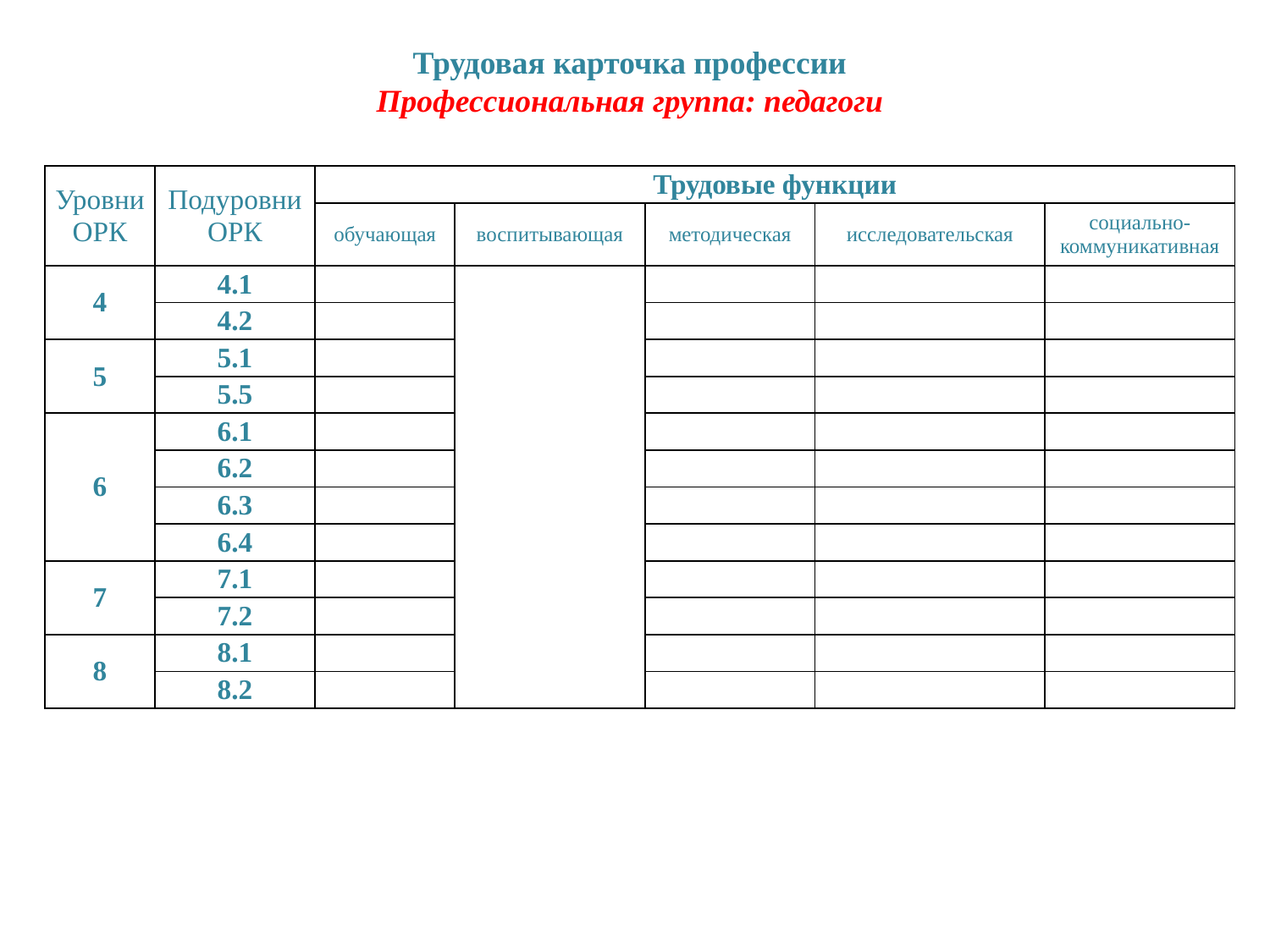

Трудовая карточка профессии
Профессиональная группа: педагоги
| Уровни ОРК | Подуровни ОРК | Трудовые функции |  |  |  |  |
| --- | --- | --- | --- | --- | --- | --- |
|  |  | обучающая | воспитывающая | методическая | исследовательская | социально-коммуникативная |
| 4 | 4.1 |  |  |  |  |  |
|  | 4.2 |  |  |  |  |  |
| 5 | 5.1 |  |  |  |  |  |
|  | 5.5 |  |  |  |  |  |
| 6 | 6.1 |  |  |  |  |  |
|  | 6.2 |  |  |  |  |  |
|  | 6.3 |  |  |  |  |  |
|  | 6.4 |  |  |  |  |  |
| 7 | 7.1 |  |  |  |  |  |
|  | 7.2 |  |  |  |  |  |
| 8 | 8.1 |  |  |  |  |  |
|  | 8.2 |  |  |  |  |  |